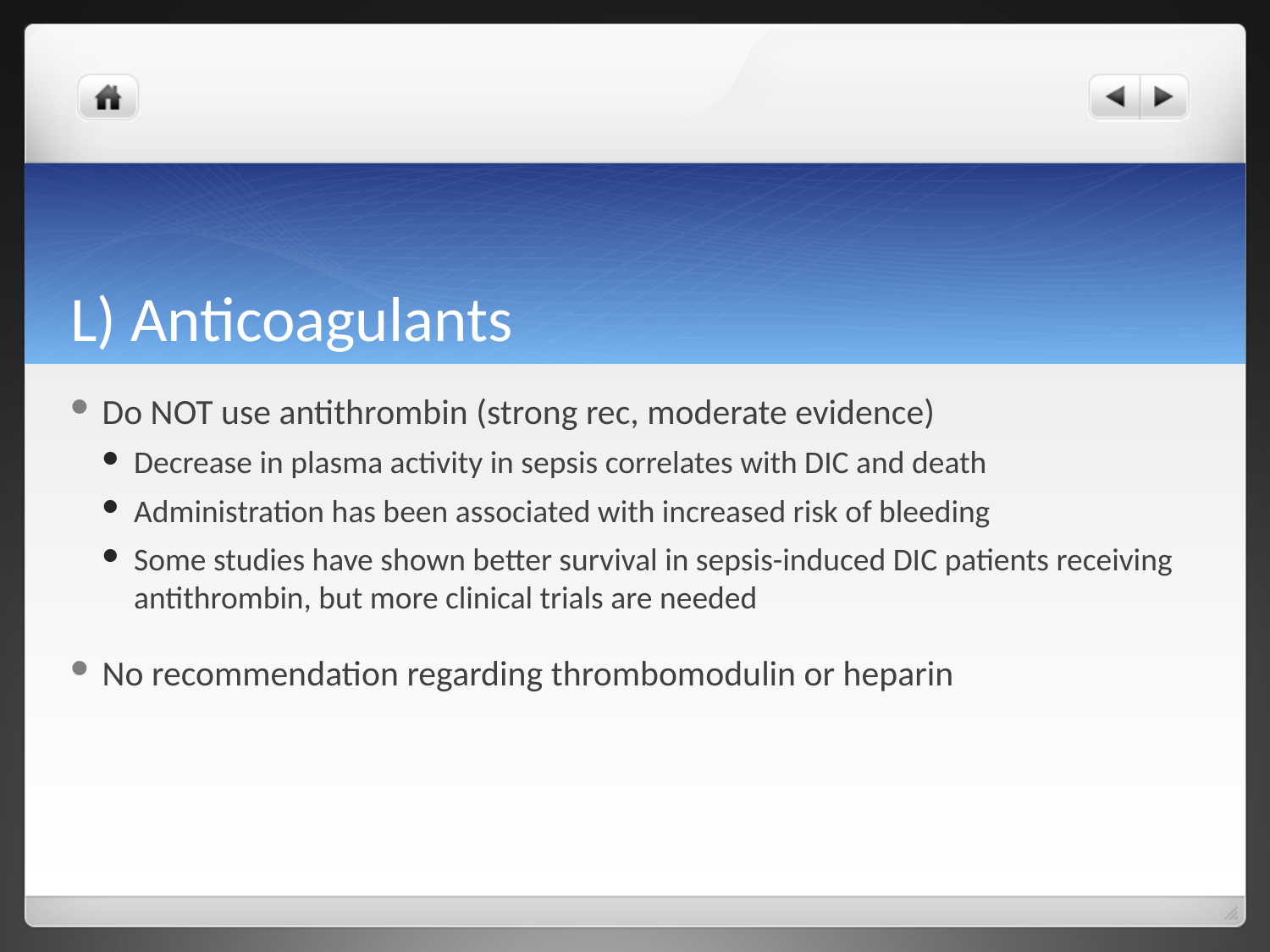

# L) Anticoagulants
Do NOT use antithrombin (strong rec, moderate evidence)
Decrease in plasma activity in sepsis correlates with DIC and death
Administration has been associated with increased risk of bleeding
Some studies have shown better survival in sepsis-induced DIC patients receiving antithrombin, but more clinical trials are needed
No recommendation regarding thrombomodulin or heparin